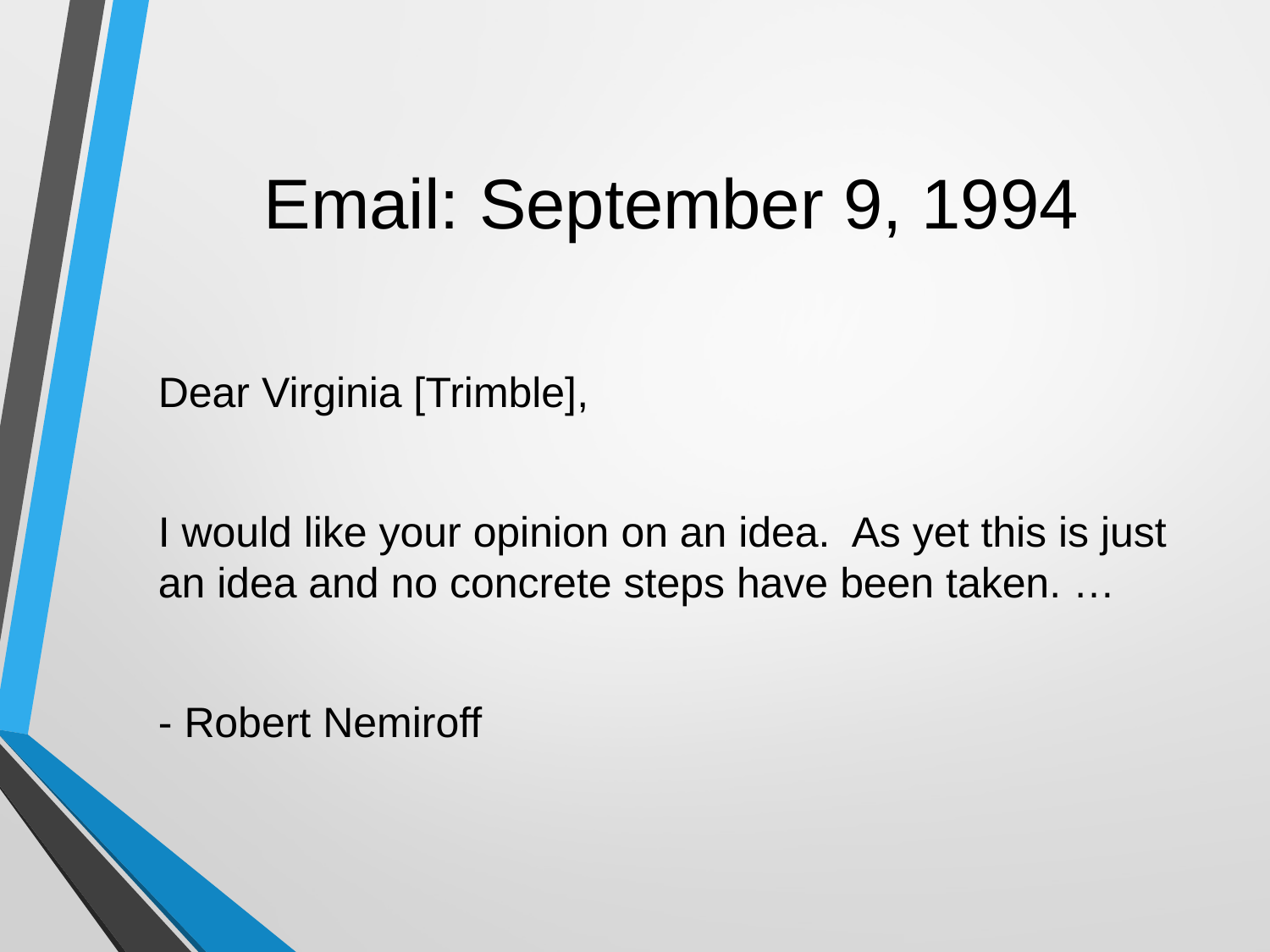

# Email: September 9, 1994
Dear Virginia [Trimble],

I would like your opinion on an idea.  As yet this is just an idea and no concrete steps have been taken. …

- Robert Nemiroff